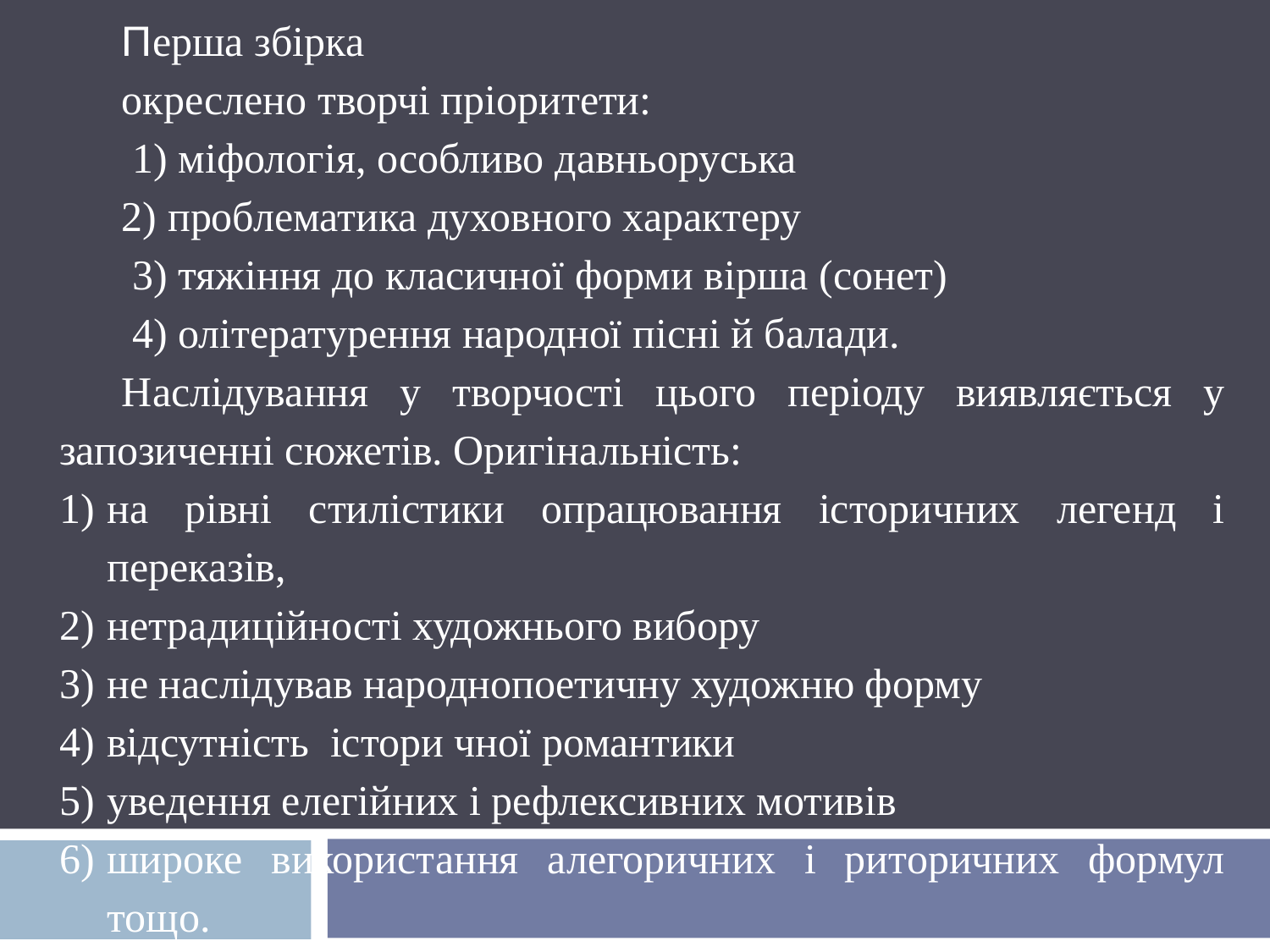

Перша збірка
окреслено творчі пріоритети:
 1) міфологія, особливо давньоруська
2) проблематика духовного характеру
 3) тяжіння до класичної форми вірша (сонет)
 4) олітературення народної пісні й балади.
Наслідування у творчості цього періоду виявляється у запозиченні сюжетів. Оригінальність:
на рівні стилістики опрацювання історичних легенд і переказів,
нетрадиційності художнього вибору
не наслідував народнопоетичну художню форму
відсутність  істори чної романтики
уведення елегійних і рефлексивних мотивів
широке використання алегоричних і риторичних формул тощо.